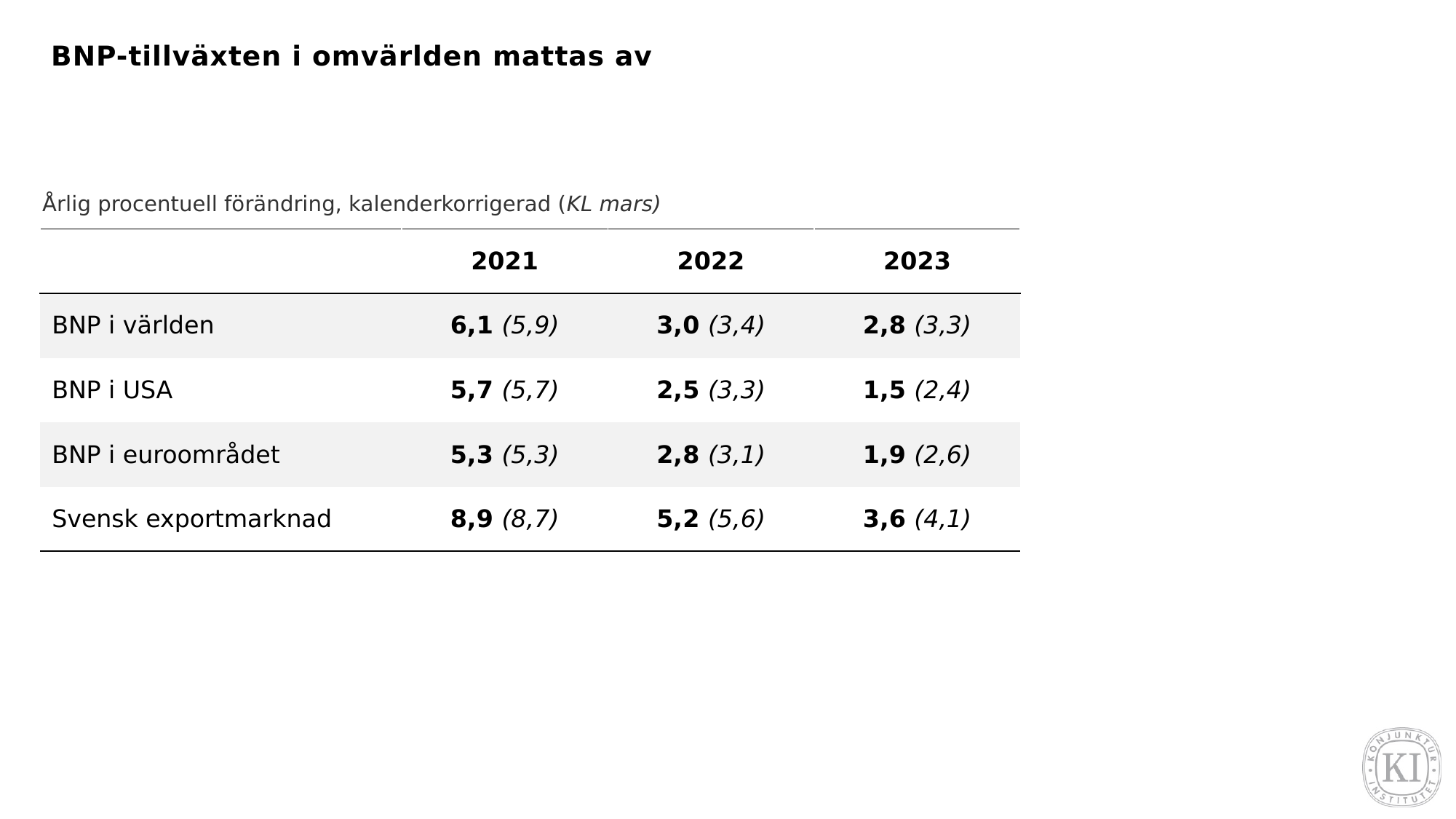

# BNP-tillväxten i omvärlden mattas av
Årlig procentuell förändring, kalenderkorrigerad (KL mars)
|  | 2021 | 2022 | 2023 |
| --- | --- | --- | --- |
| BNP i världen | 6,1 (5,9) | 3,0 (3,4) | 2,8 (3,3) |
| BNP i USA | 5,7 (5,7) | 2,5 (3,3) | 1,5 (2,4) |
| BNP i euroområdet | 5,3 (5,3) | 2,8 (3,1) | 1,9 (2,6) |
| Svensk exportmarknad | 8,9 (8,7) | 5,2 (5,6) | 3,6 (4,1) |